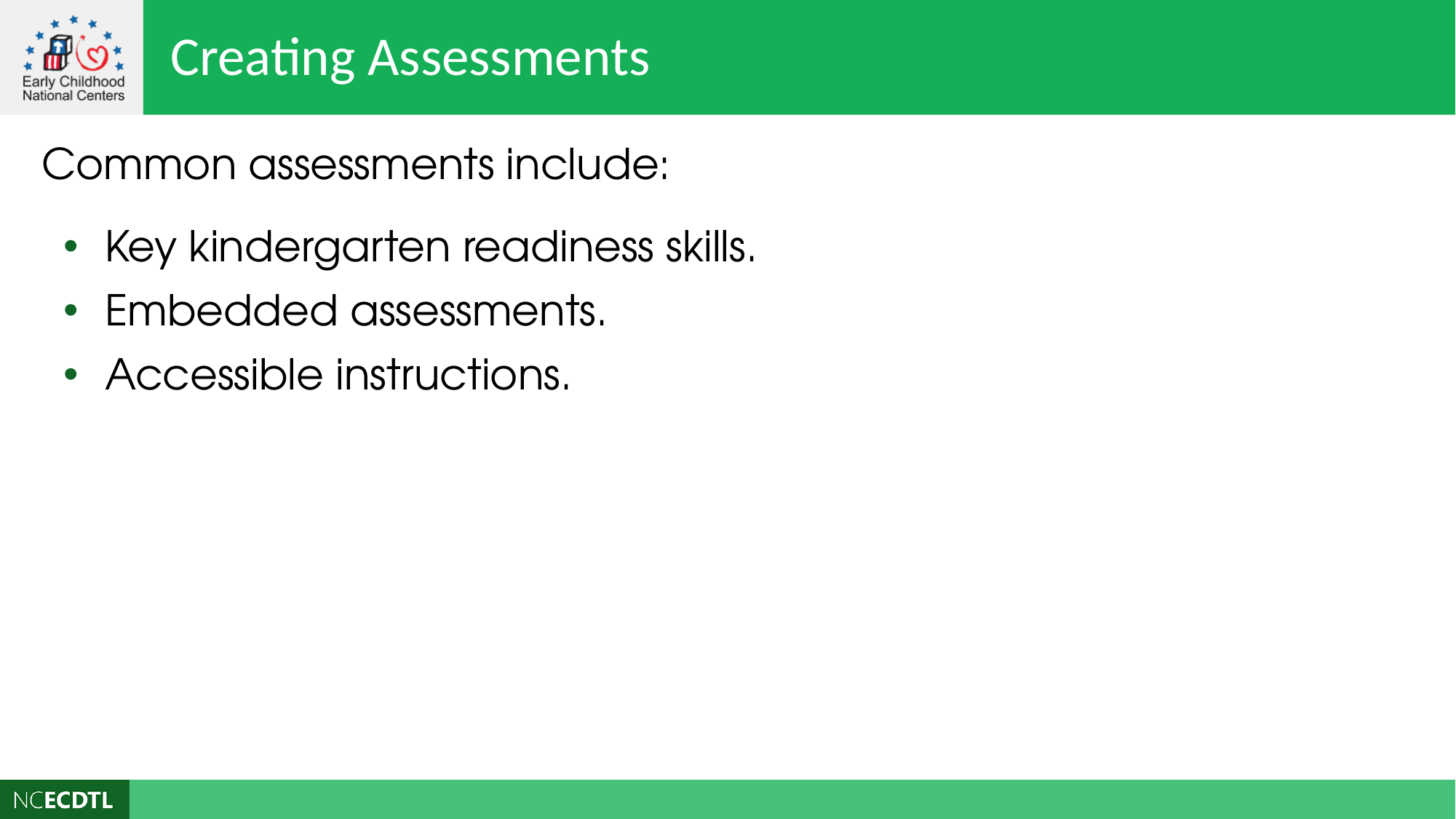

Creating Assessments
Common assessments include:
Key kindergarten readiness skills.
Embedded assessments.
Accessible instructions.